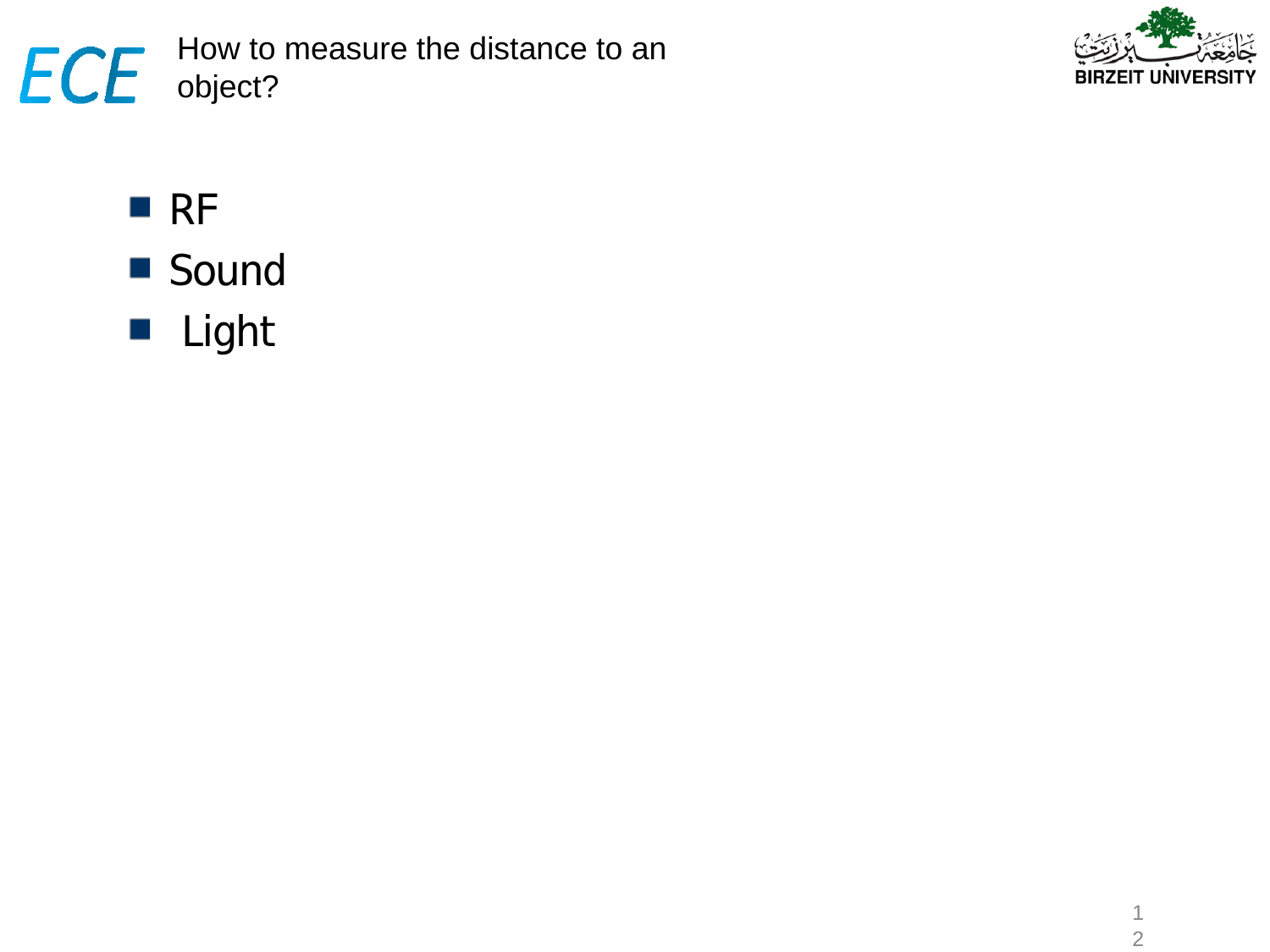

# How to measure the distance to an
object?
RF
Sound  Light

125